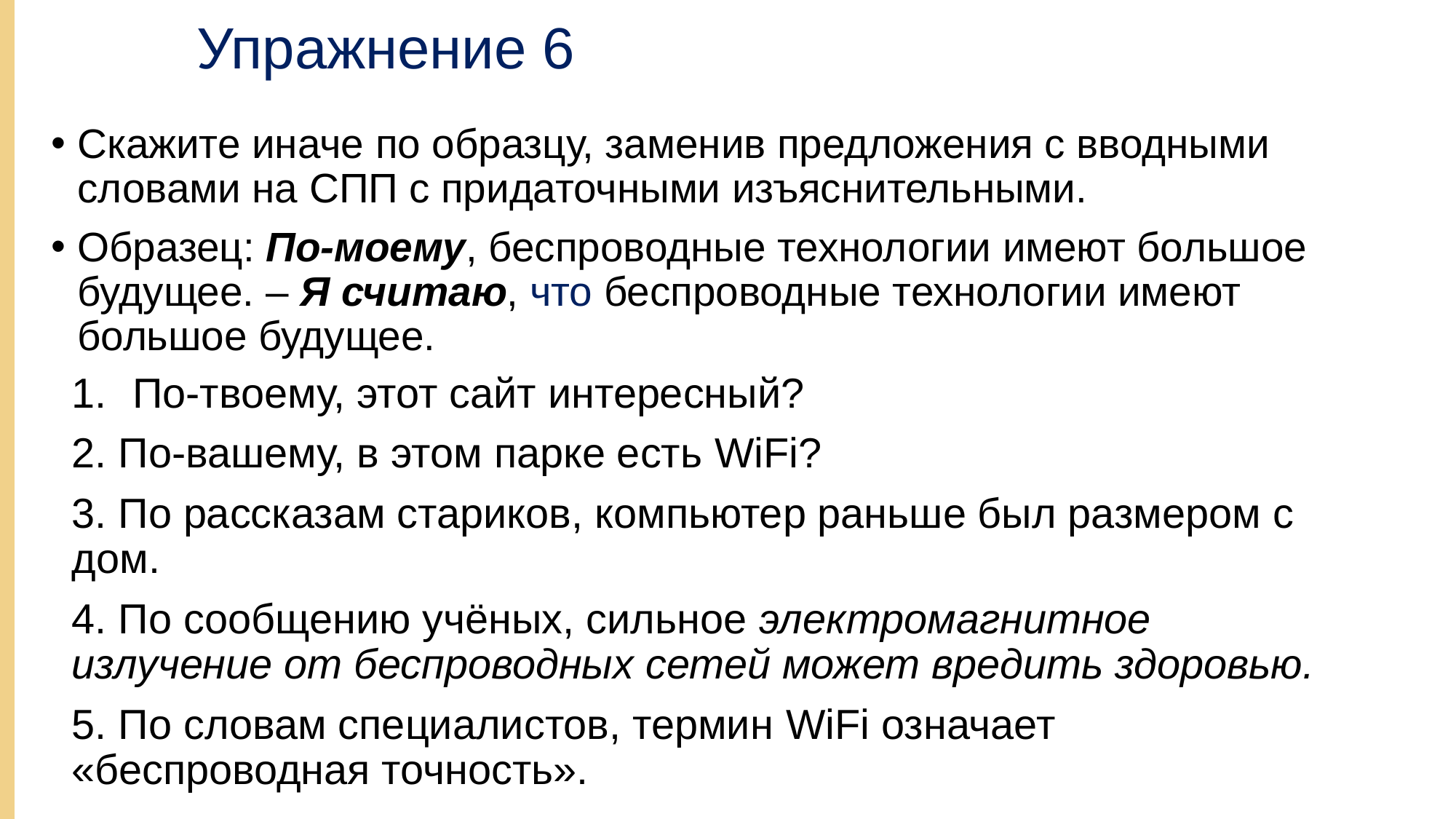

# Упражнение 6
Скажите иначе по образцу, заменив предложения с вводными словами на СПП с придаточными изъяснительными.
Образец: По-моему, беспроводные технологии имеют большое будущее. – Я считаю, что беспроводные технологии имеют большое будущее.
По-твоему, этот сайт интересный?
2. По-вашему, в этом парке есть WiFi?
3. По рассказам стариков, компьютер раньше был размером с дом.
4. По сообщению учёных, сильное электромагнитное излучение от беспроводных сетей может вредить здоровью.
5. По словам специалистов, термин WiFi означает «беспроводная точность».